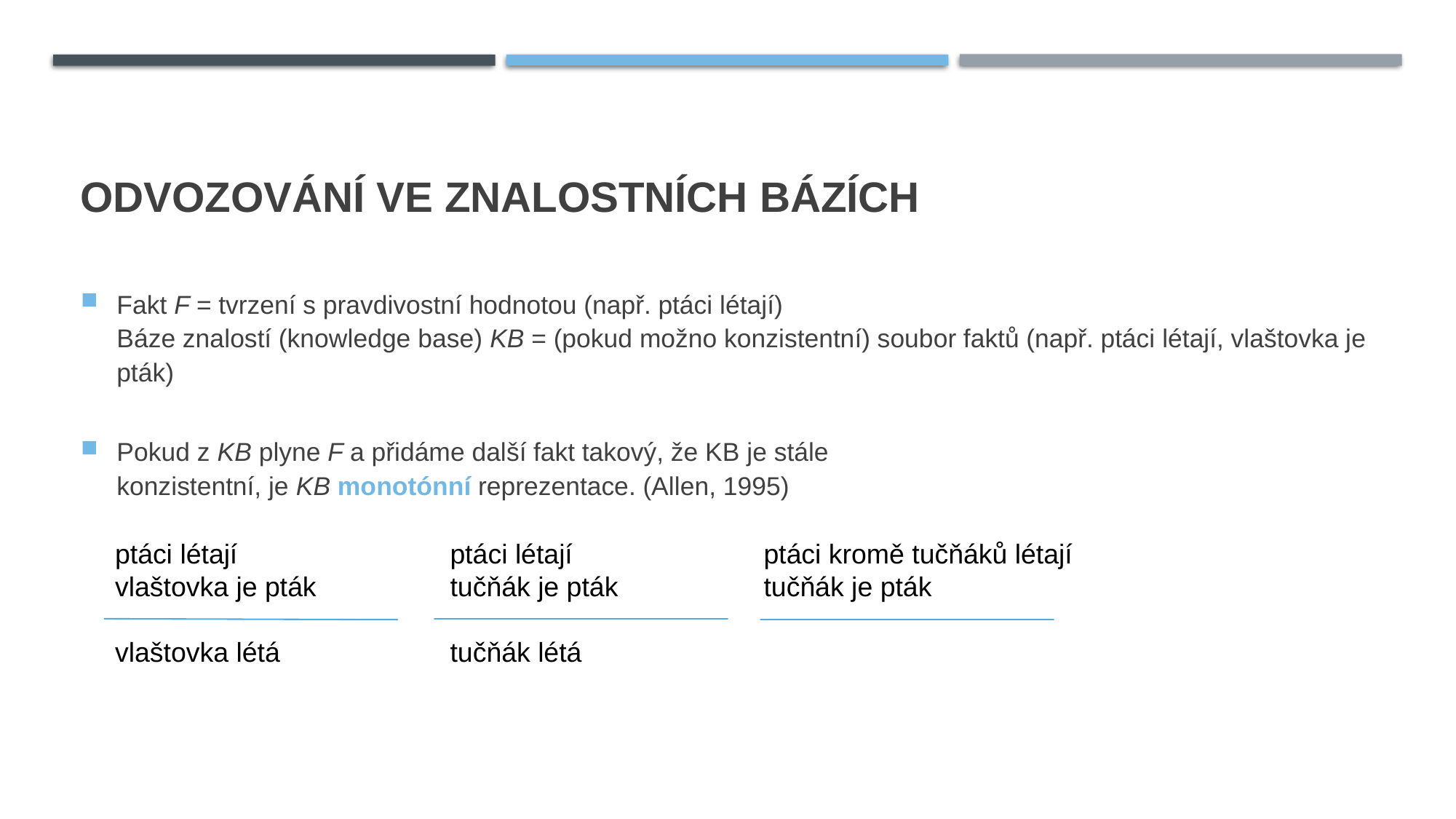

# Odvozování ve znalostních bázích
Fakt F = tvrzení s pravdivostní hodnotou (např. ptáci létají)
Báze znalostí (knowledge base) KB = (pokud možno konzistentní) soubor faktů (např. ptáci létají, vlaštovka je pták)
Pokud z KB plyne F a přidáme další fakt takový, že KB je stále
konzistentní, je KB monotónní reprezentace. (Allen, 1995)
ptáci létají
vlaštovka je pták
vlaštovka létá
ptáci létají
tučňák je pták
tučňák létá
ptáci kromě tučňáků létají
tučňák je pták